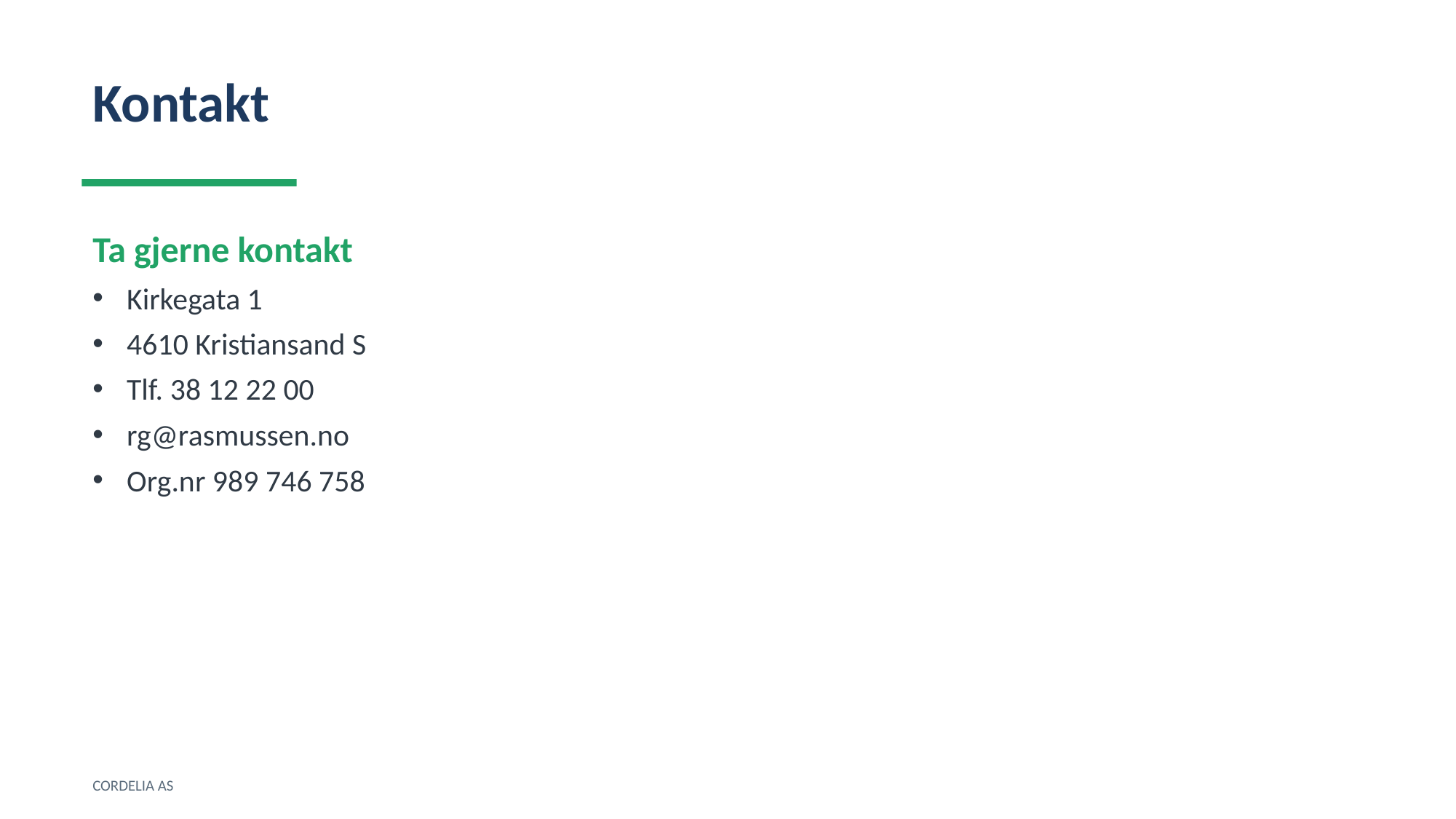

Kontakt

Ta gjerne kontakt
Kirkegata 1
4610 Kristiansand S
Tlf. 38 12 22 00
rg@rasmussen.no
Org.nr 989 746 758
CORDELIA AS